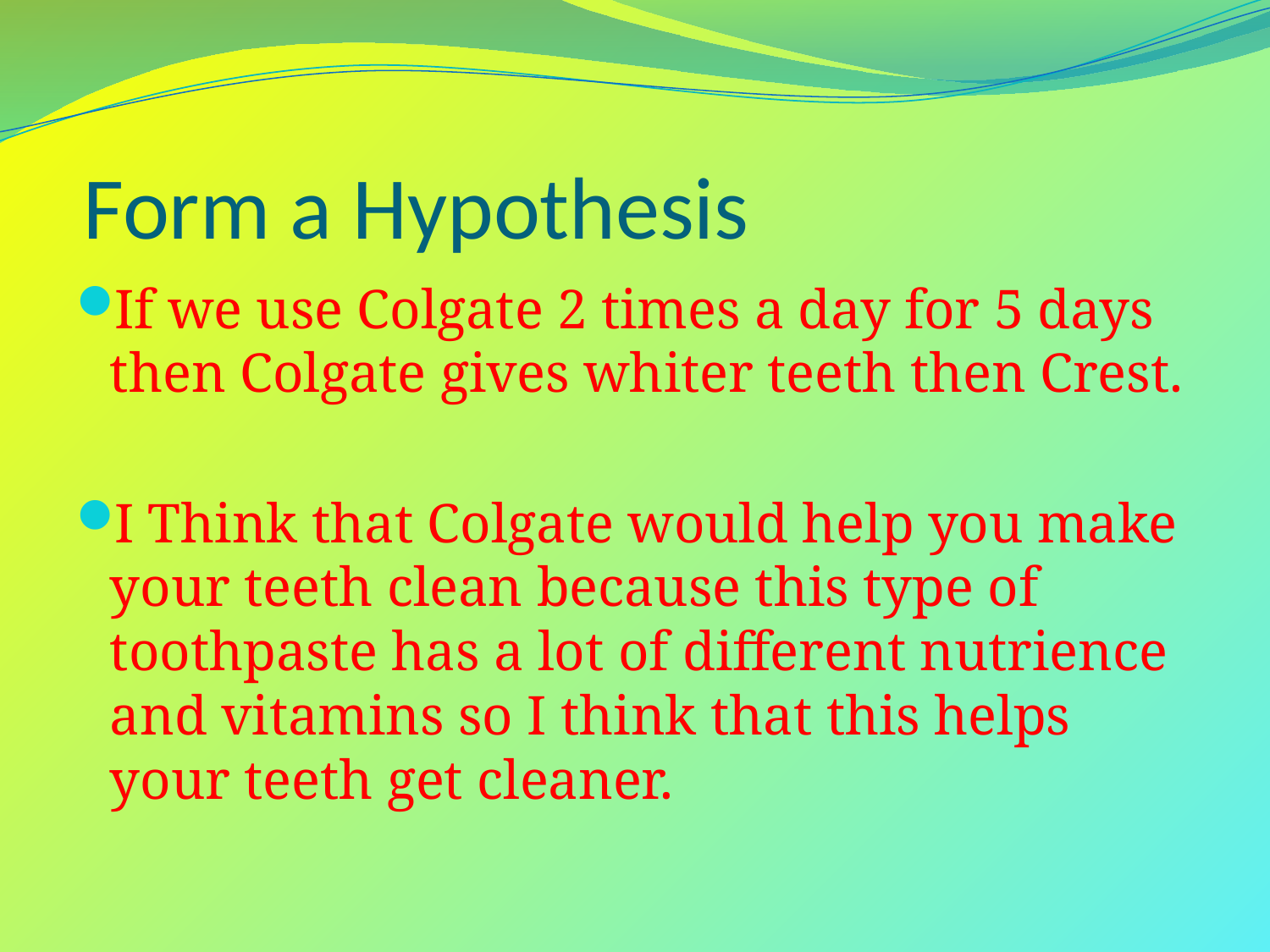

# Form a Hypothesis
If we use Colgate 2 times a day for 5 days then Colgate gives whiter teeth then Crest.

I Think that Colgate would help you make your teeth clean because this type of toothpaste has a lot of different nutrience and vitamins so I think that this helps your teeth get cleaner.